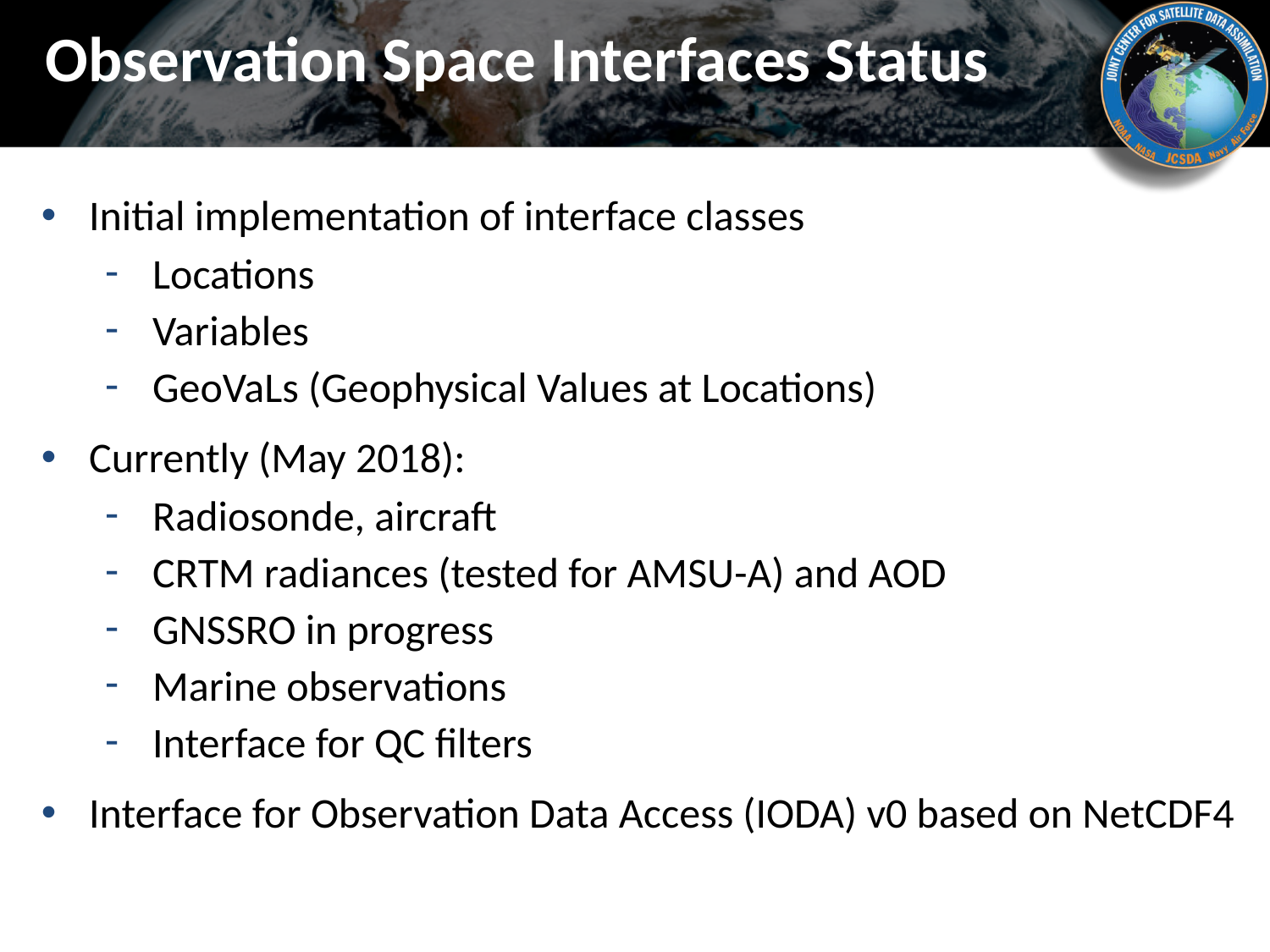

# Observation Space Interfaces Status
Initial implementation of interface classes
Locations
Variables
GeoVaLs (Geophysical Values at Locations)
Currently (May 2018):
Radiosonde, aircraft
CRTM radiances (tested for AMSU-A) and AOD
GNSSRO in progress
Marine observations
Interface for QC filters
Interface for Observation Data Access (IODA) v0 based on NetCDF4